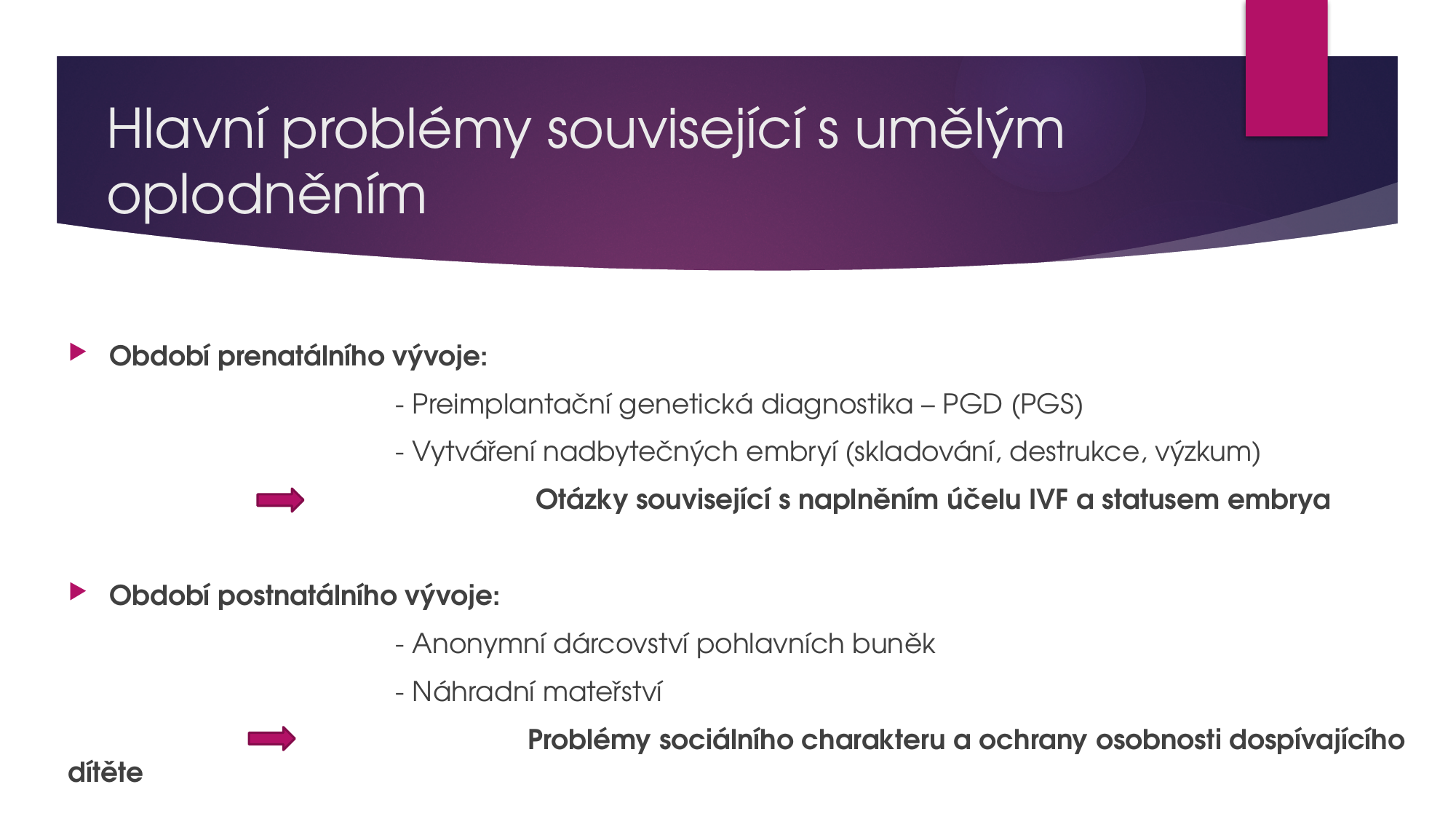

# Hlavní problémy související s umělým oplodněním
Období prenatálního vývoje:
			- Preimplantační genetická diagnostika – PGD (PGS)
			- Vytváření nadbytečných embryí (skladování, destrukce, výzkum)
				    Otázky související s naplněním účelu IVF a statusem embrya

Období postnatálního vývoje:
			- Anonymní dárcovství pohlavních buněk
			- Náhradní mateřství
				   Problémy sociálního charakteru a ochrany osobnosti dospívajícího dítěte